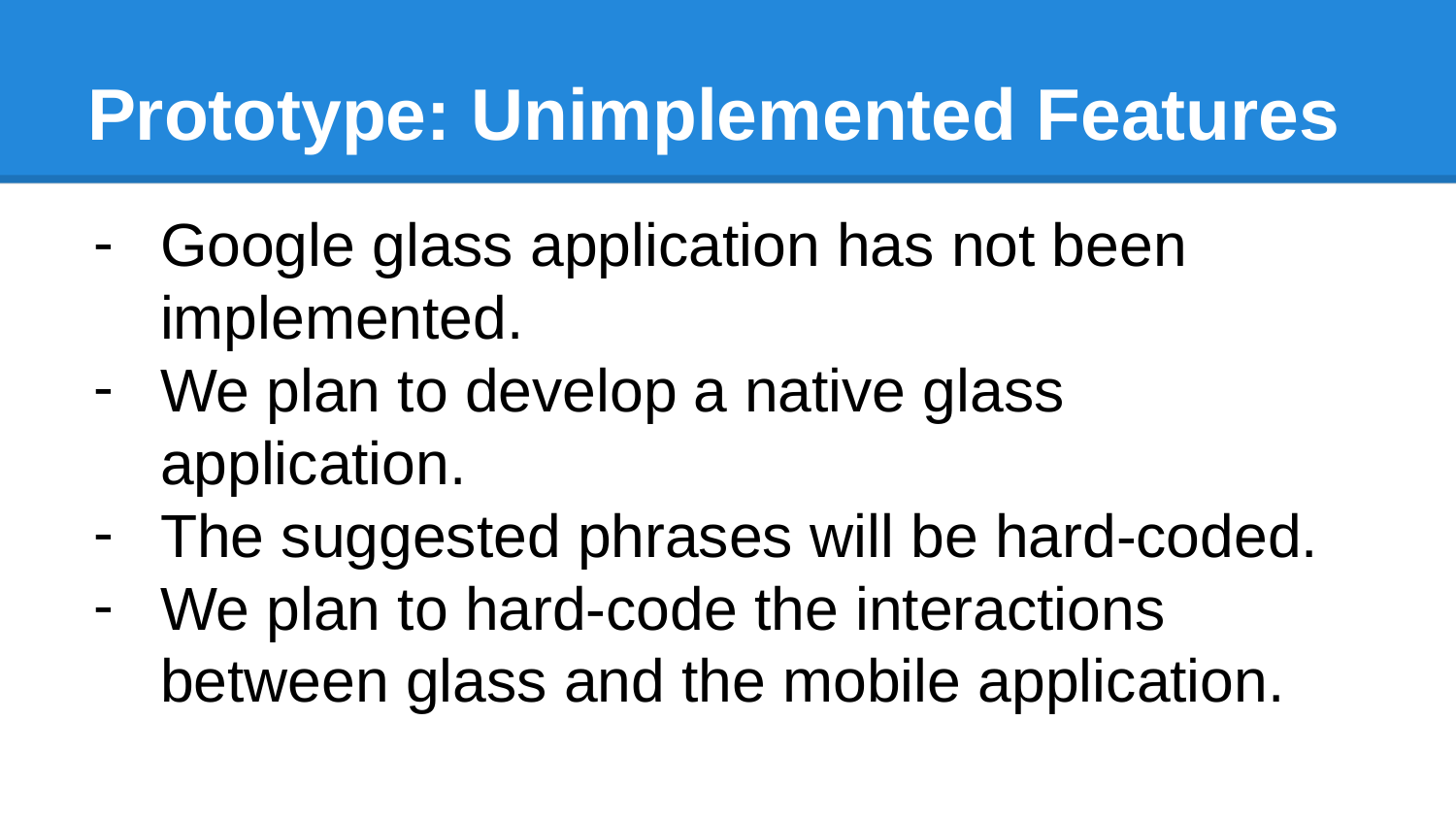

# Prototype: Unimplemented Features
Google glass application has not been implemented.
We plan to develop a native glass application.
The suggested phrases will be hard-coded.
We plan to hard-code the interactions between glass and the mobile application.